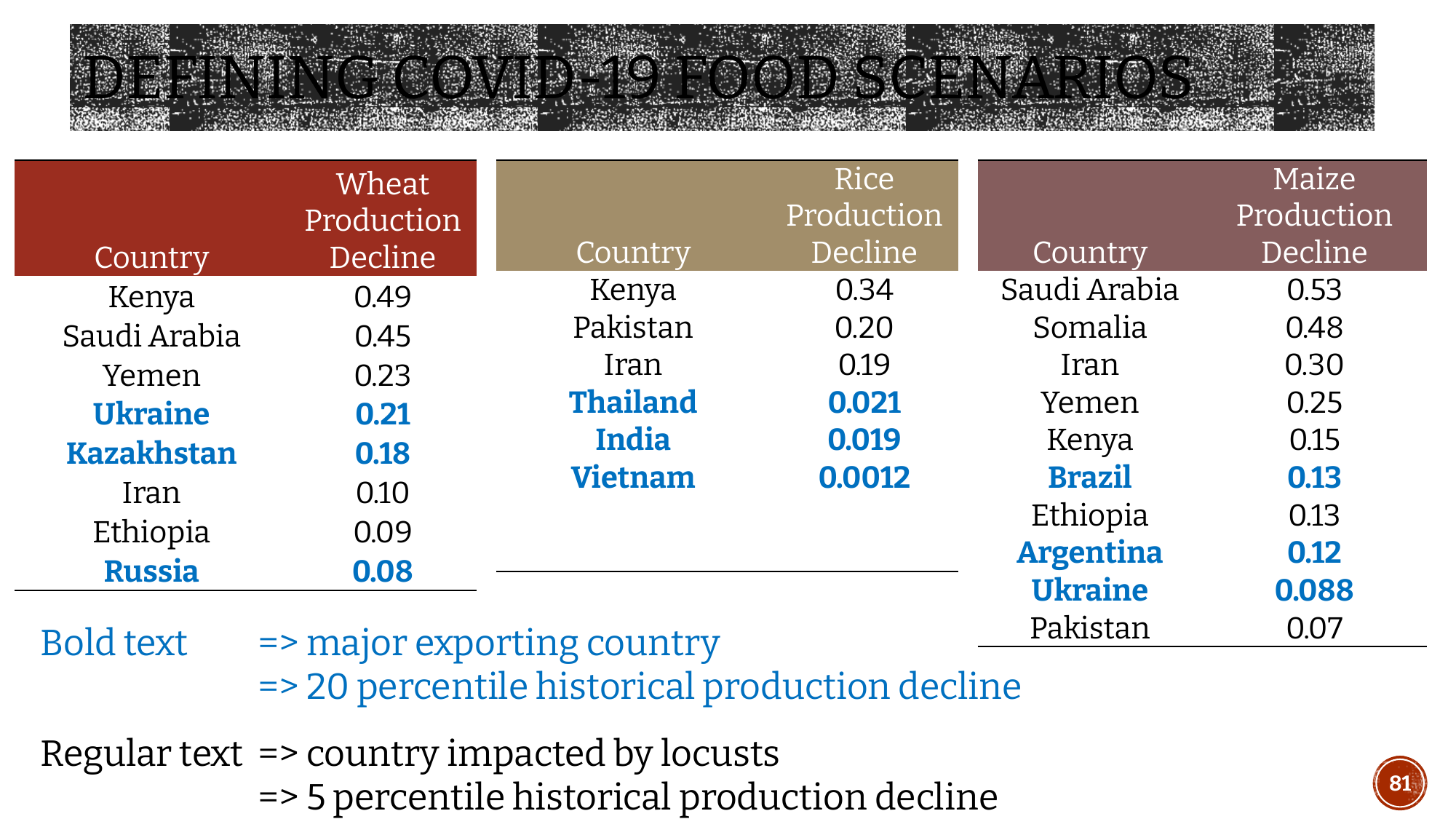

# Defining COVID-19 food scenarios
| Country | Rice Production Decline |
| --- | --- |
| Kenya | 0.34 |
| Pakistan | 0.20 |
| Iran | 0.19 |
| Thailand | 0.021 |
| India | 0.019 |
| Vietnam | 0.0012 |
|  |  |
|  |  |
| Country | Maize Production Decline |
| --- | --- |
| Saudi Arabia | 0.53 |
| Somalia | 0.48 |
| Iran | 0.30 |
| Yemen | 0.25 |
| Kenya | 0.15 |
| Brazil | 0.13 |
| Ethiopia | 0.13 |
| Argentina | 0.12 |
| Ukraine | 0.088 |
| Pakistan | 0.07 |
| Country | Wheat Production Decline |
| --- | --- |
| Kenya | 0.49 |
| Saudi Arabia | 0.45 |
| Yemen | 0.23 |
| Ukraine | 0.21 |
| Kazakhstan | 0.18 |
| Iran | 0.10 |
| Ethiopia | 0.09 |
| Russia | 0.08 |
Bold text	=> major exporting country
	 	=> 20 percentile historical production decline
Regular text	=> country impacted by locusts
		=> 5 percentile historical production decline
81